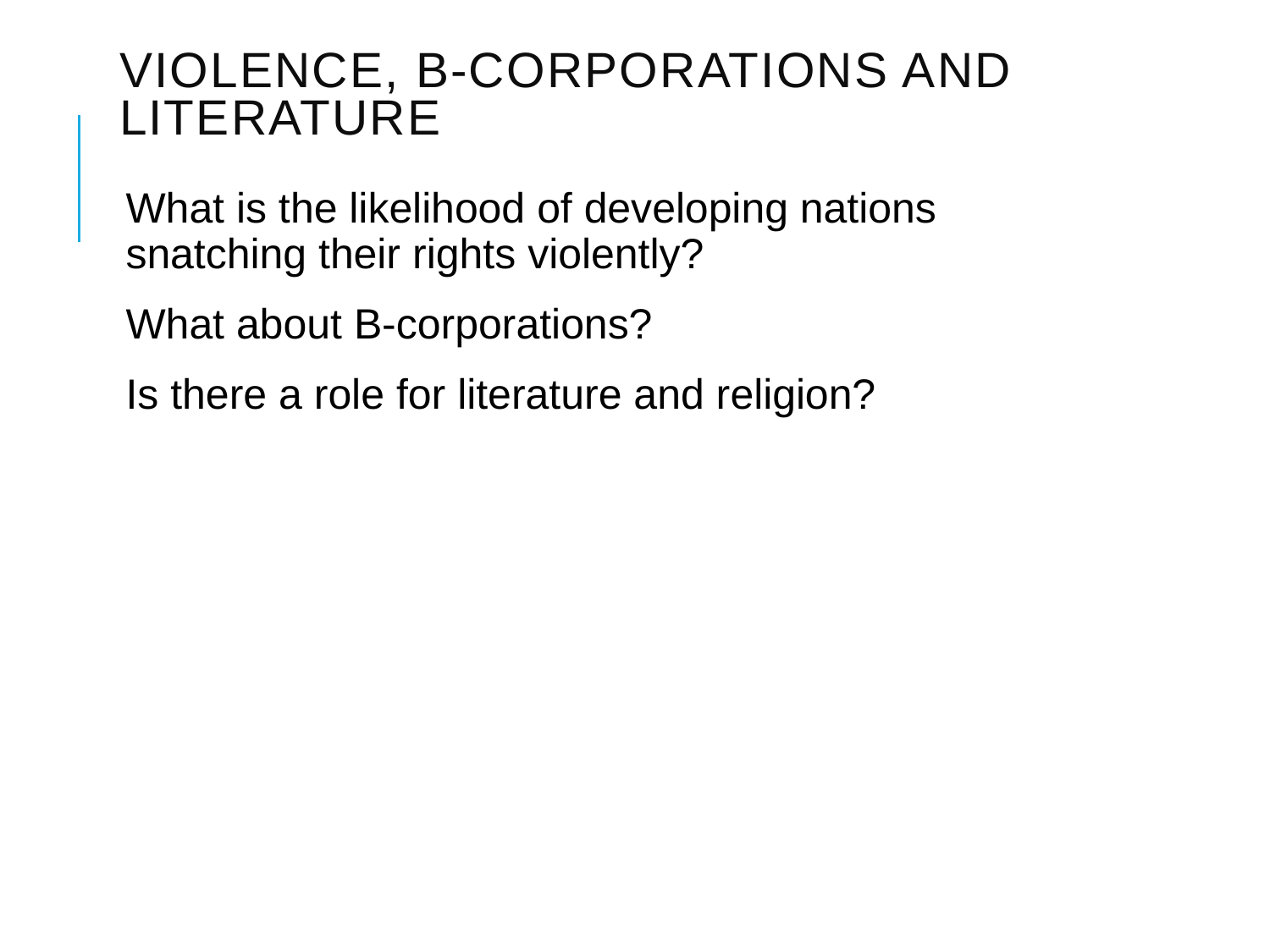

# Violence, B-corporations and literature
What is the likelihood of developing nations snatching their rights violently?
What about B-corporations?
Is there a role for literature and religion?